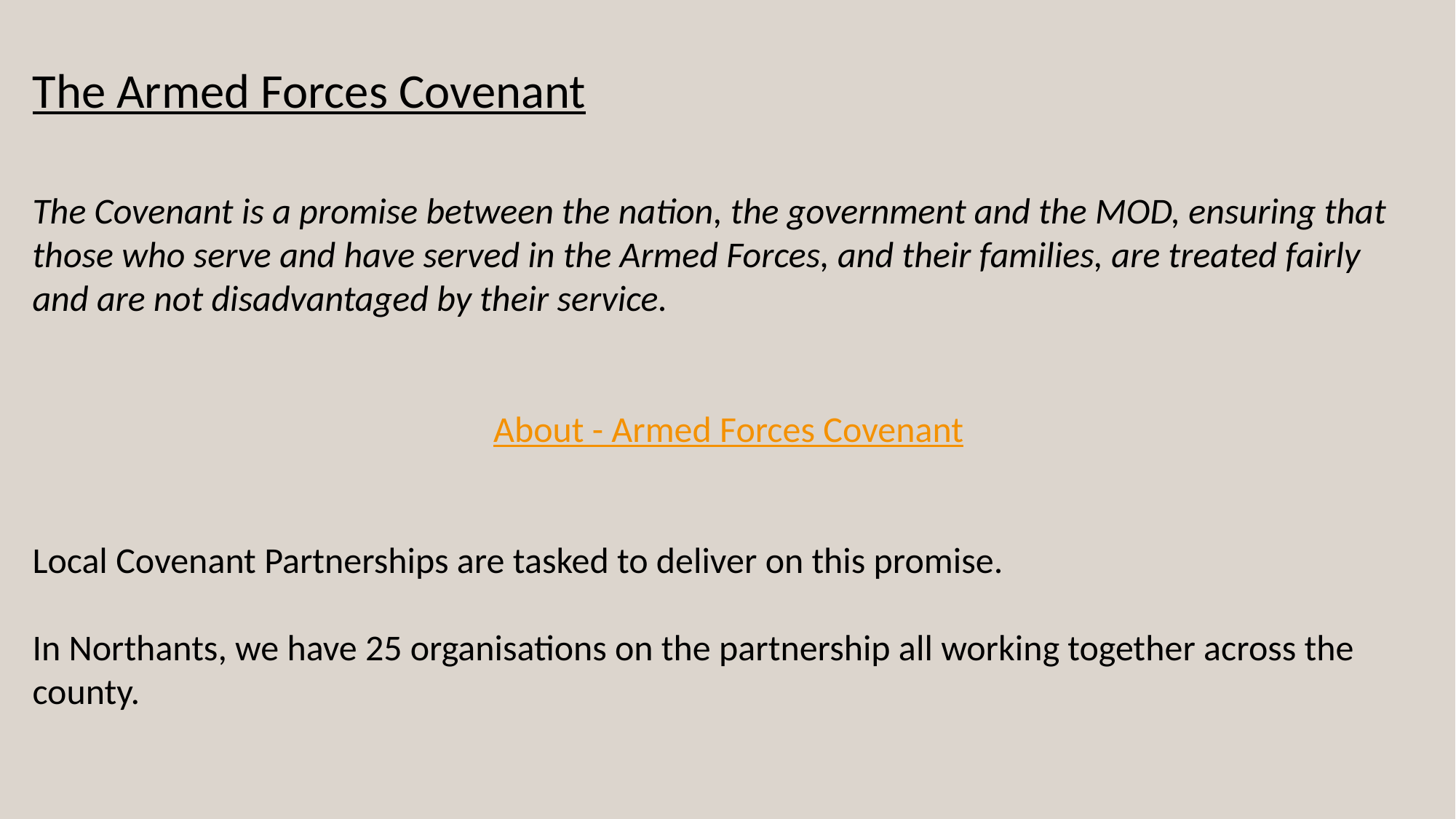

The Armed Forces Covenant

The Covenant is a promise between the nation, the government and the MOD, ensuring that those who serve and have served in the Armed Forces, and their families, are treated fairly and are not disadvantaged by their service.

About - Armed Forces Covenant

Local Covenant Partnerships are tasked to deliver on this promise.

In Northants, we have 25 organisations on the partnership all working together across the county.